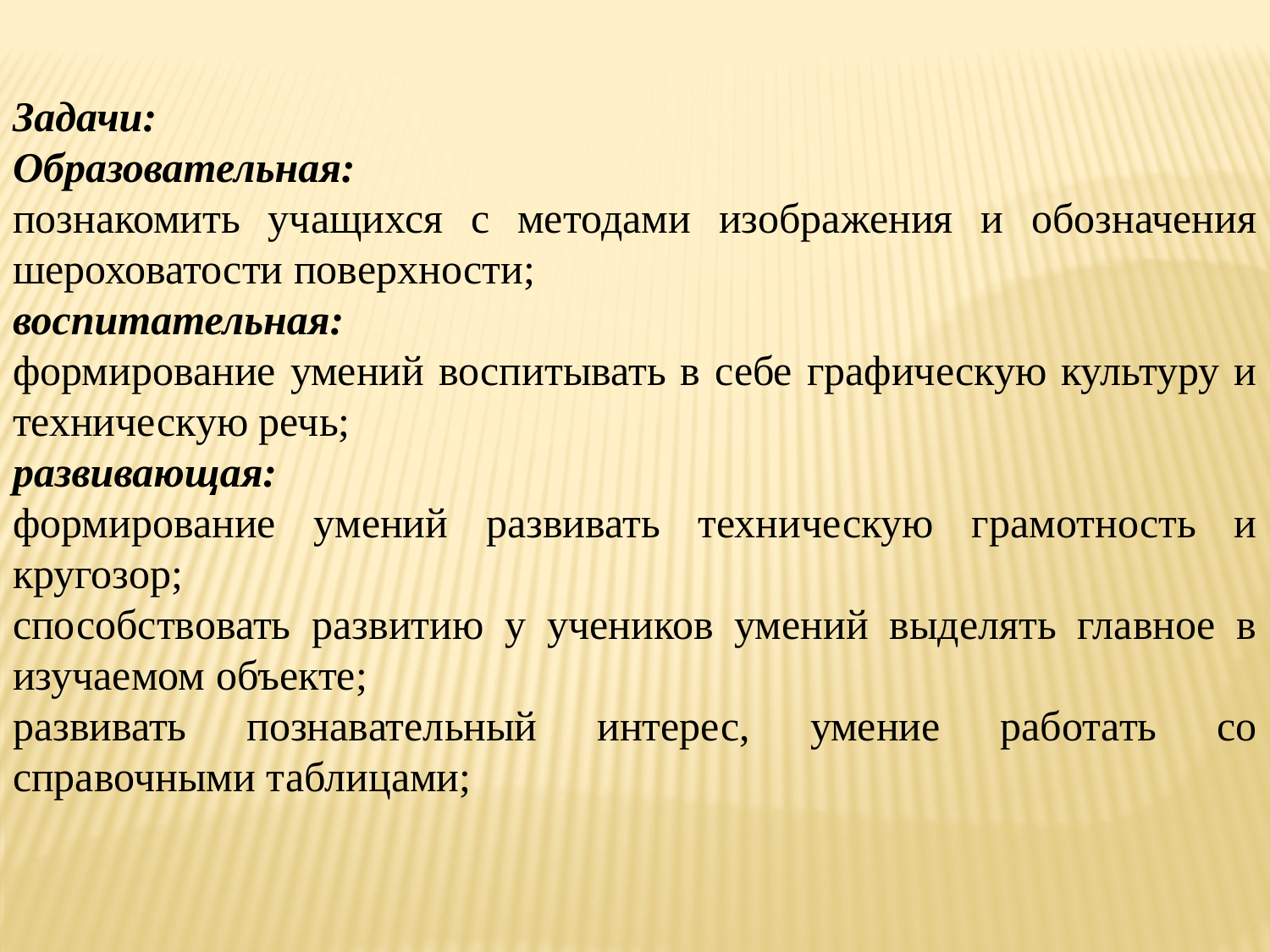

Задачи:
Образовательная:
познакомить учащихся с методами изображения и обозначения шероховатости поверхности;
воспитательная:
формирование умений воспитывать в себе графическую культуру и техническую речь;
развивающая:
формирование умений развивать техническую грамотность и кругозор;
способствовать развитию у учеников умений выделять главное в изучаемом объекте;
развивать познавательный интерес, умение работать со справочными таблицами;